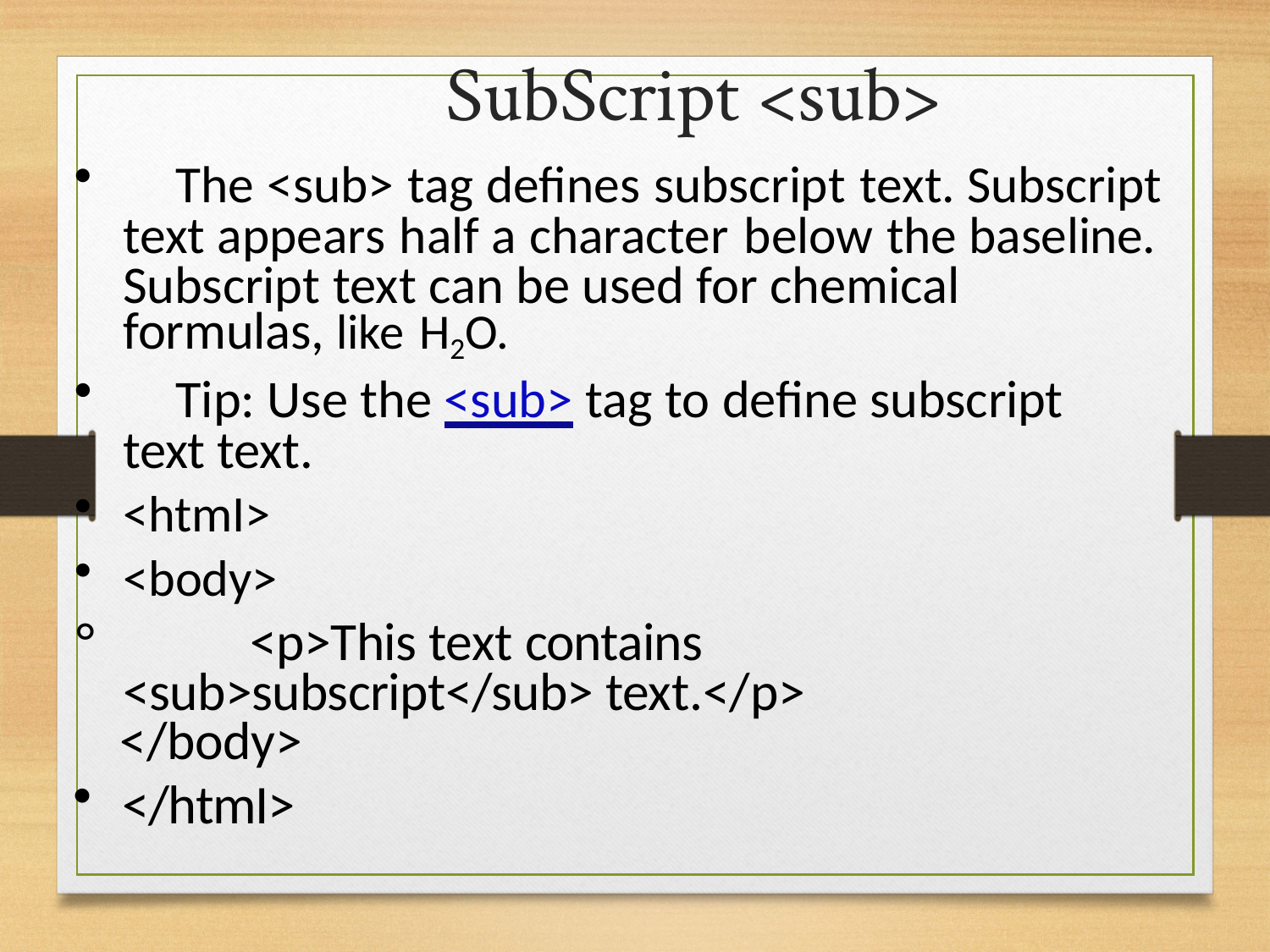

# SubScript <sub>
	The <sub> tag defines subscript text. Subscript text appears half a character below the baseline. Subscript text can be used for chemical formulas, like H2O.
	Tip: Use the <sub> tag to define subscript text text.
<htmI>
<body>
°		<p>This text contains <sub>subscript</sub> text.</p>
</body>
</htmI>